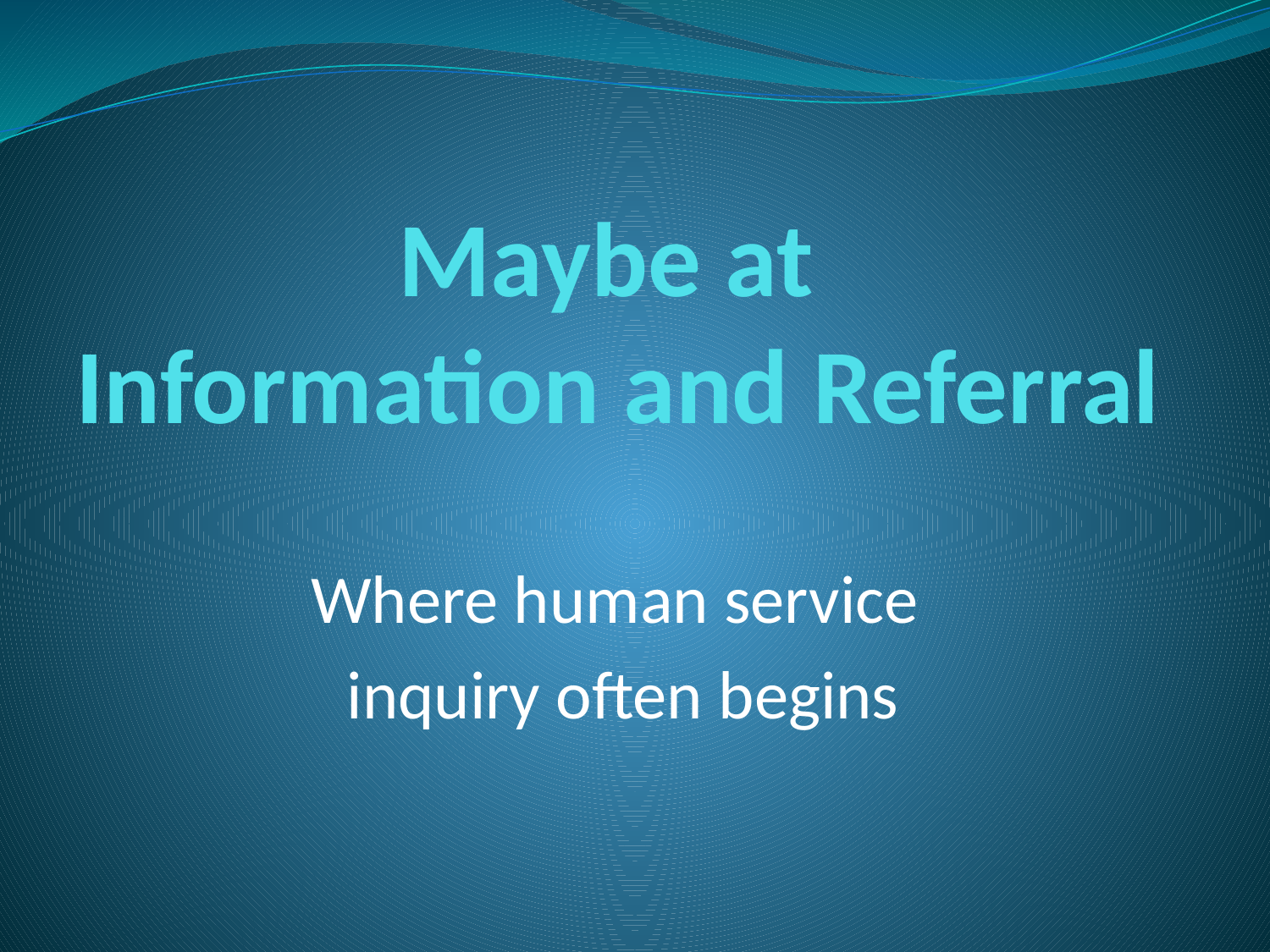

# Maybe at Information and Referral

Where human service
 inquiry often begins